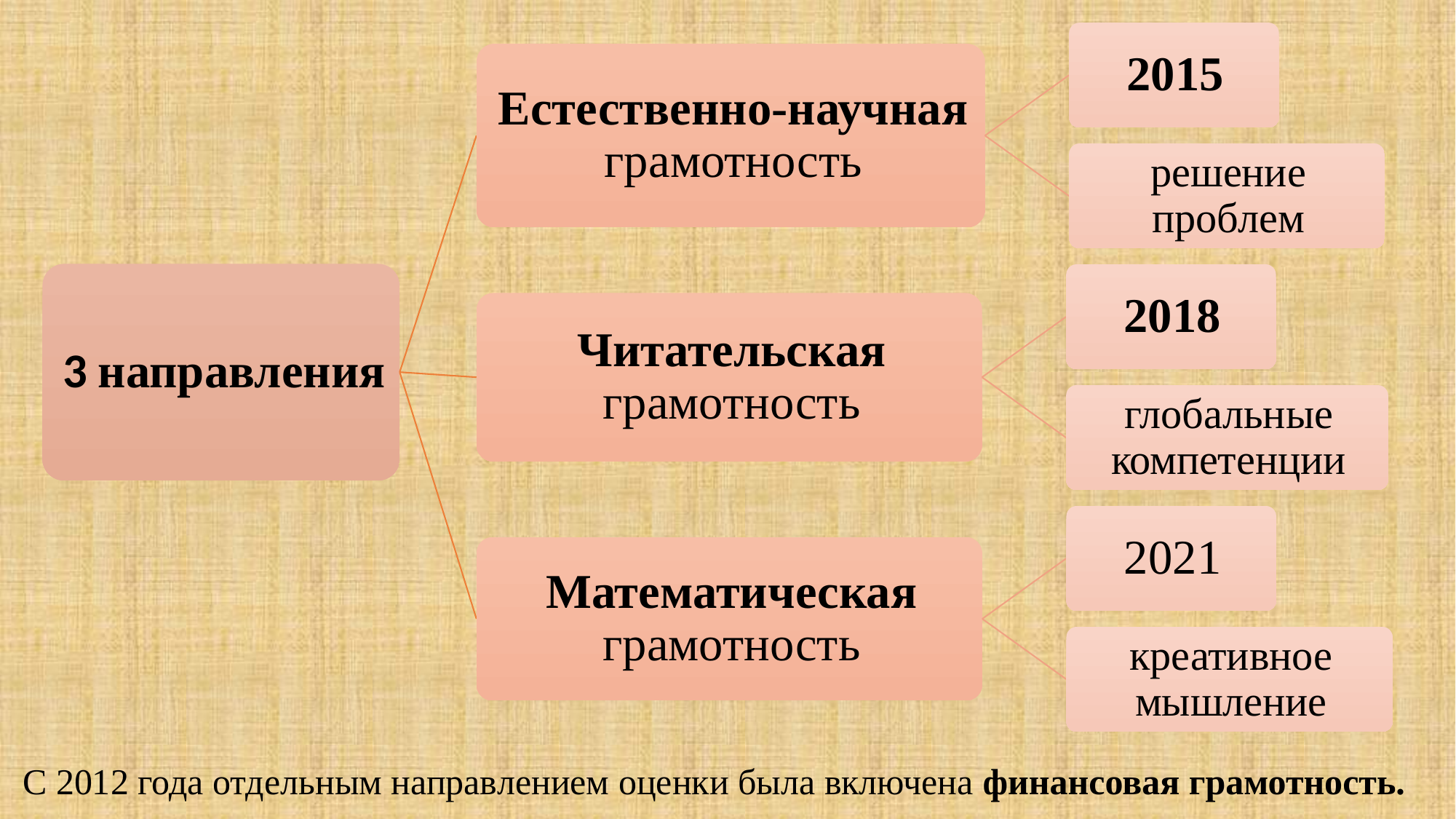

3 направления

Естественно-научная грамотность

2015

решение проблем

Читательская грамотность

2018

глобальные компетенции

Математическая грамотность

2021

креативное мышление
С 2012 года отдельным направлением оценки была включена финансовая грамотность.